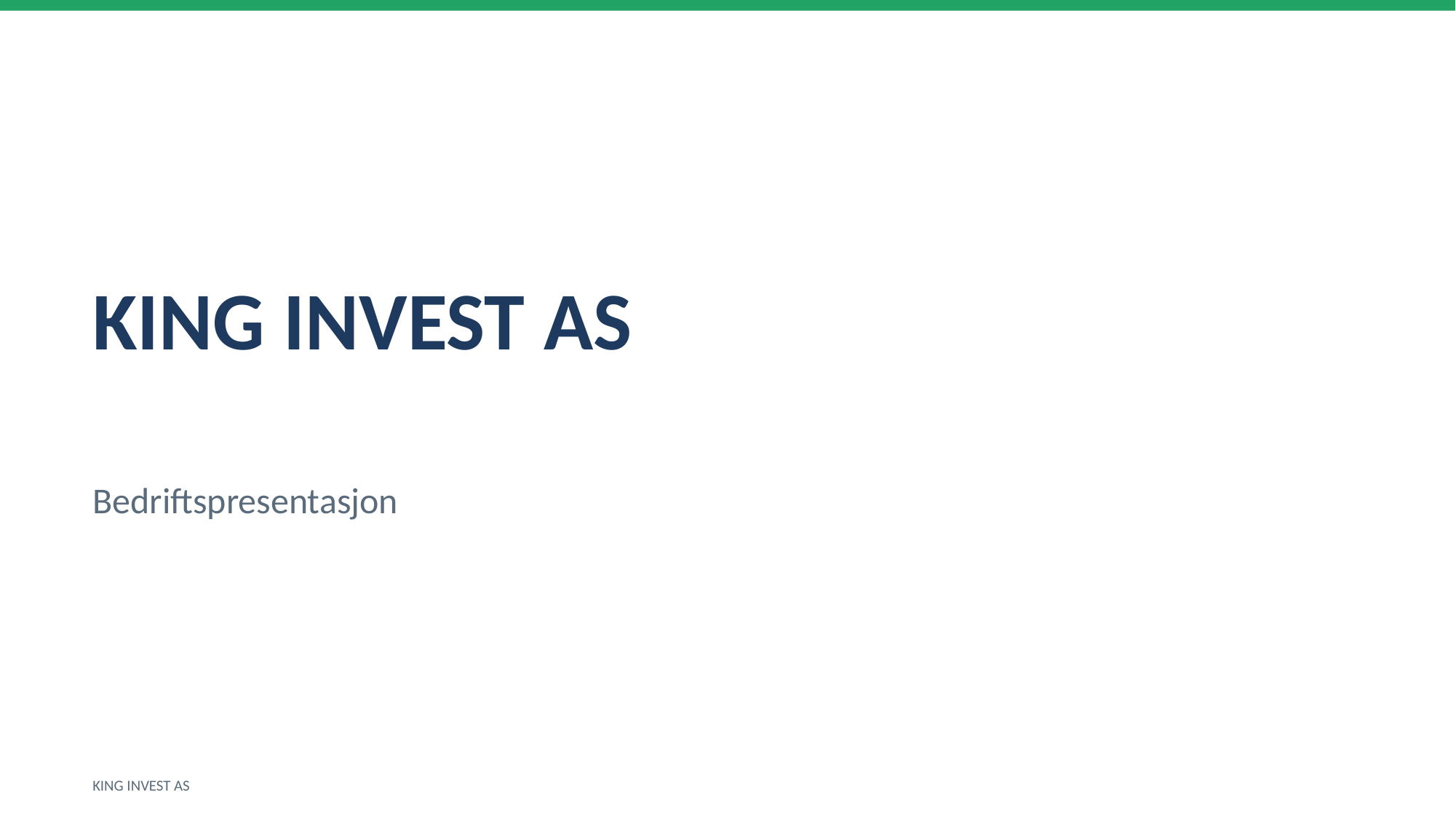

KING INVEST AS
Bedriftspresentasjon
KING INVEST AS